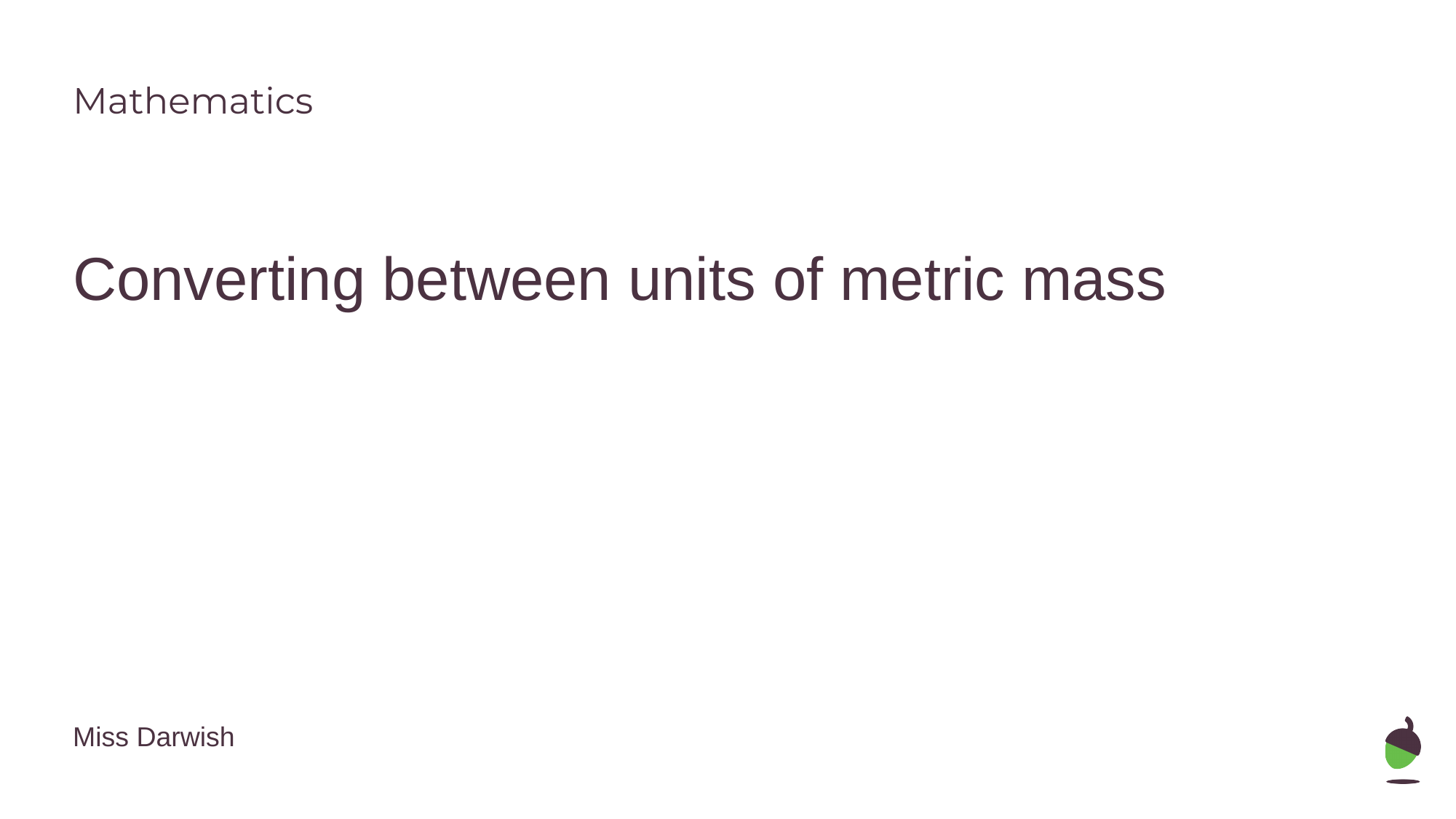

Mathematics
# Converting between units of metric mass
Miss Darwish